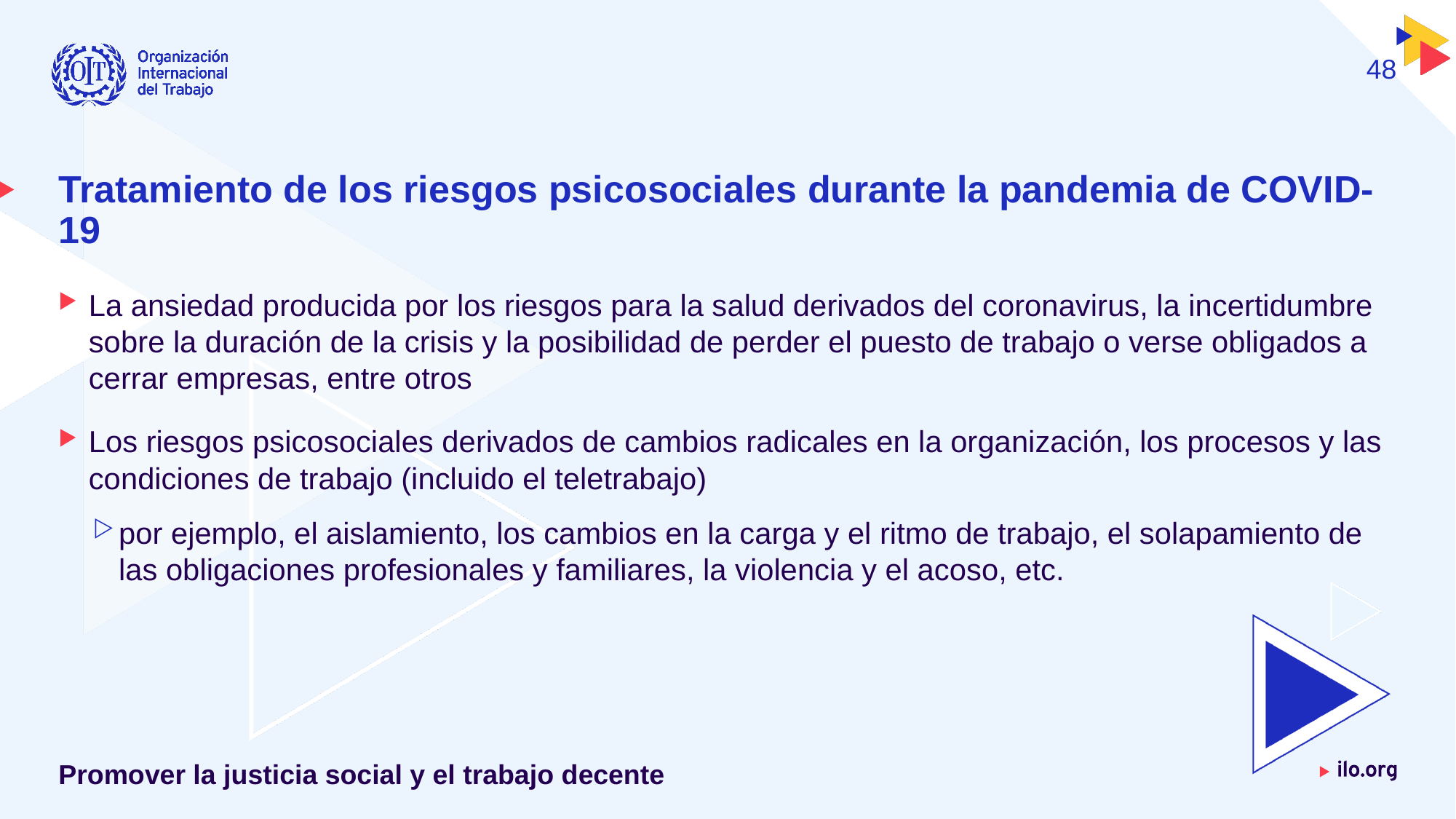

48
# Tratamiento de los riesgos psicosociales durante la pandemia de COVID-19
La ansiedad producida por los riesgos para la salud derivados del coronavirus, la incertidumbre sobre la duración de la crisis y la posibilidad de perder el puesto de trabajo o verse obligados a cerrar empresas, entre otros
Los riesgos psicosociales derivados de cambios radicales en la organización, los procesos y las condiciones de trabajo (incluido el teletrabajo)
por ejemplo, el aislamiento, los cambios en la carga y el ritmo de trabajo, el solapamiento de las obligaciones profesionales y familiares, la violencia y el acoso, etc.

Promover la justicia social y el trabajo decente
Fecha: Lunes / 01 / Octubre / 2019